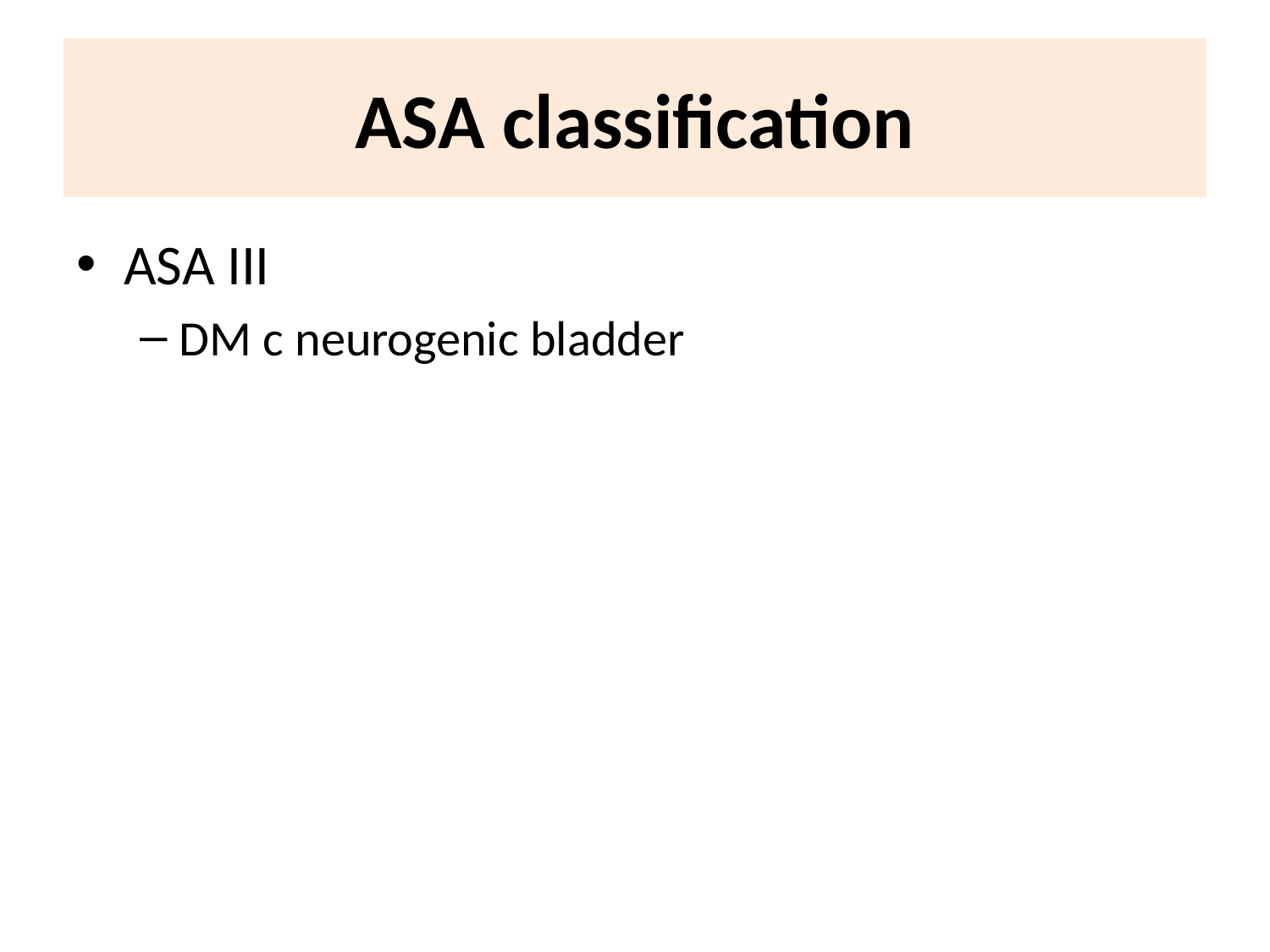

# ASA classification
ASA III
DM c neurogenic bladder